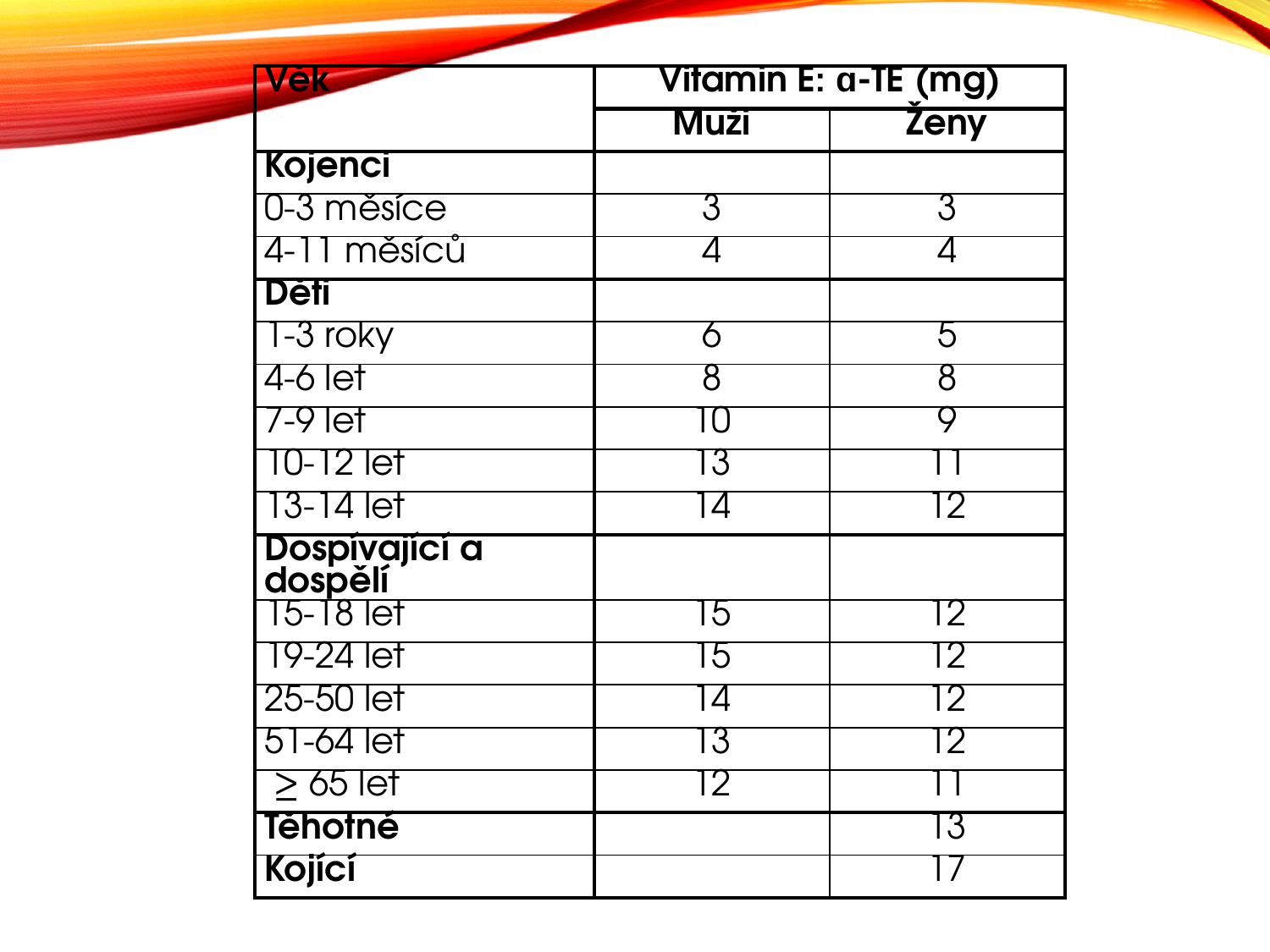

| Věk | Vitamin E: ɑ-TE (mg) |  |
| --- | --- | --- |
|  | Muži | Ženy |
| Kojenci |  |  |
| 0-3 měsíce | 3 | 3 |
| 4-11 měsíců | 4 | 4 |
| Děti |  |  |
| 1-3 roky | 6 | 5 |
| 4-6 let | 8 | 8 |
| 7-9 let | 10 | 9 |
| 10-12 let | 13 | 11 |
| 13-14 let | 14 | 12 |
| Dospívající a dospělí |  |  |
| 15-18 let | 15 | 12 |
| 19-24 let | 15 | 12 |
| 25-50 let | 14 | 12 |
| 51-64 let | 13 | 12 |
| ≥ 65 let | 12 | 11 |
| Těhotné |  | 13 |
| Kojící |  | 17 |